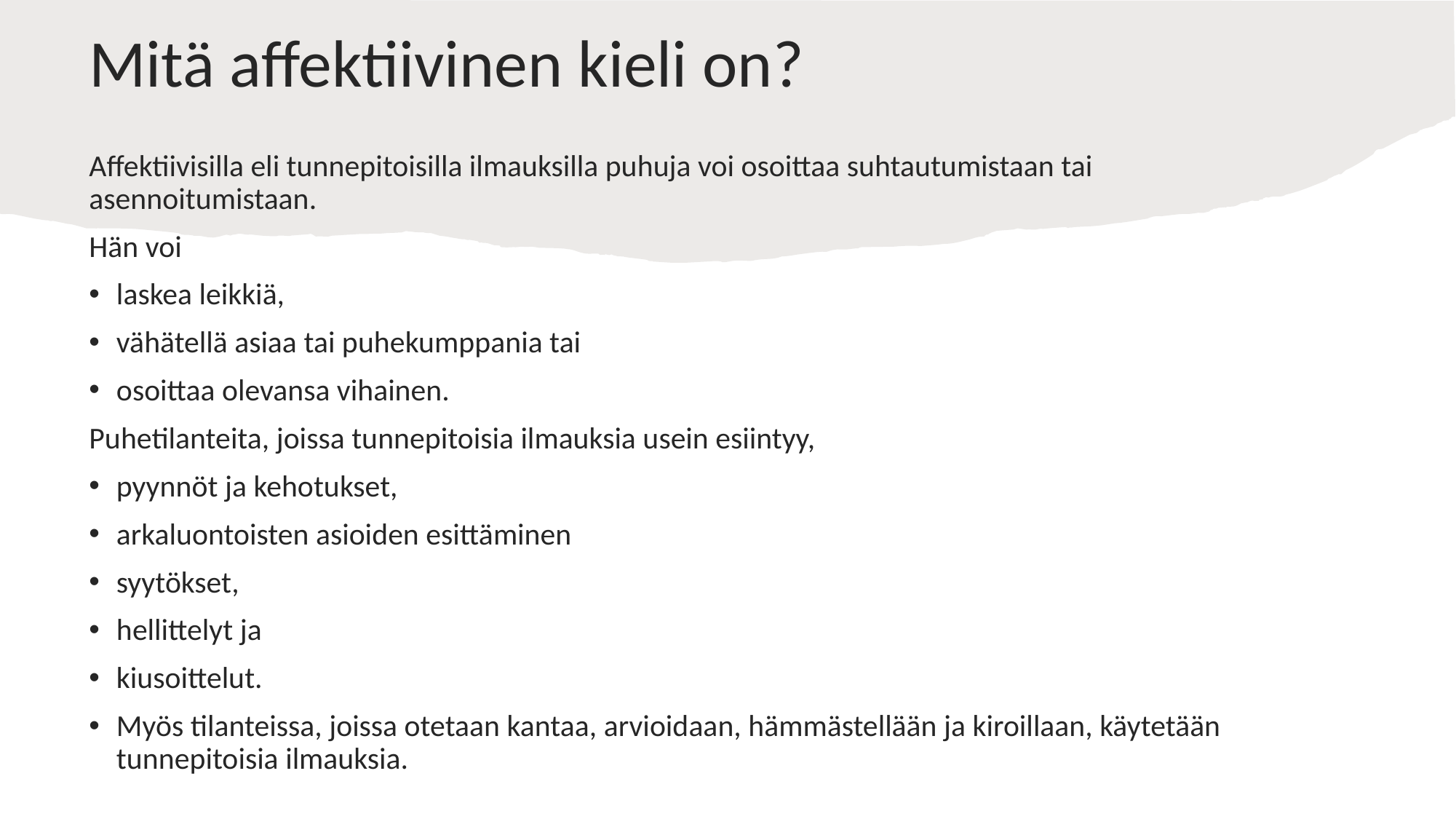

# Mitä affektiivinen kieli on?

Affektiivisilla eli tunnepitoisilla ilmauksilla puhuja voi osoittaa suhtautumistaan tai asennoitumistaan.
Hän voi
laskea leikkiä,
vähätellä asiaa tai puhekumppania tai
osoittaa olevansa vihainen.
Puhetilanteita, joissa tunnepitoisia ilmauksia usein esiintyy,
pyynnöt ja kehotukset,
arkaluontoisten asioiden esittäminen
syytökset,
hellittelyt ja
kiusoittelut.
Myös tilanteissa, joissa otetaan kantaa, arvioidaan, hämmästellään ja kiroillaan, käytetään tunnepitoisia ilmauksia.